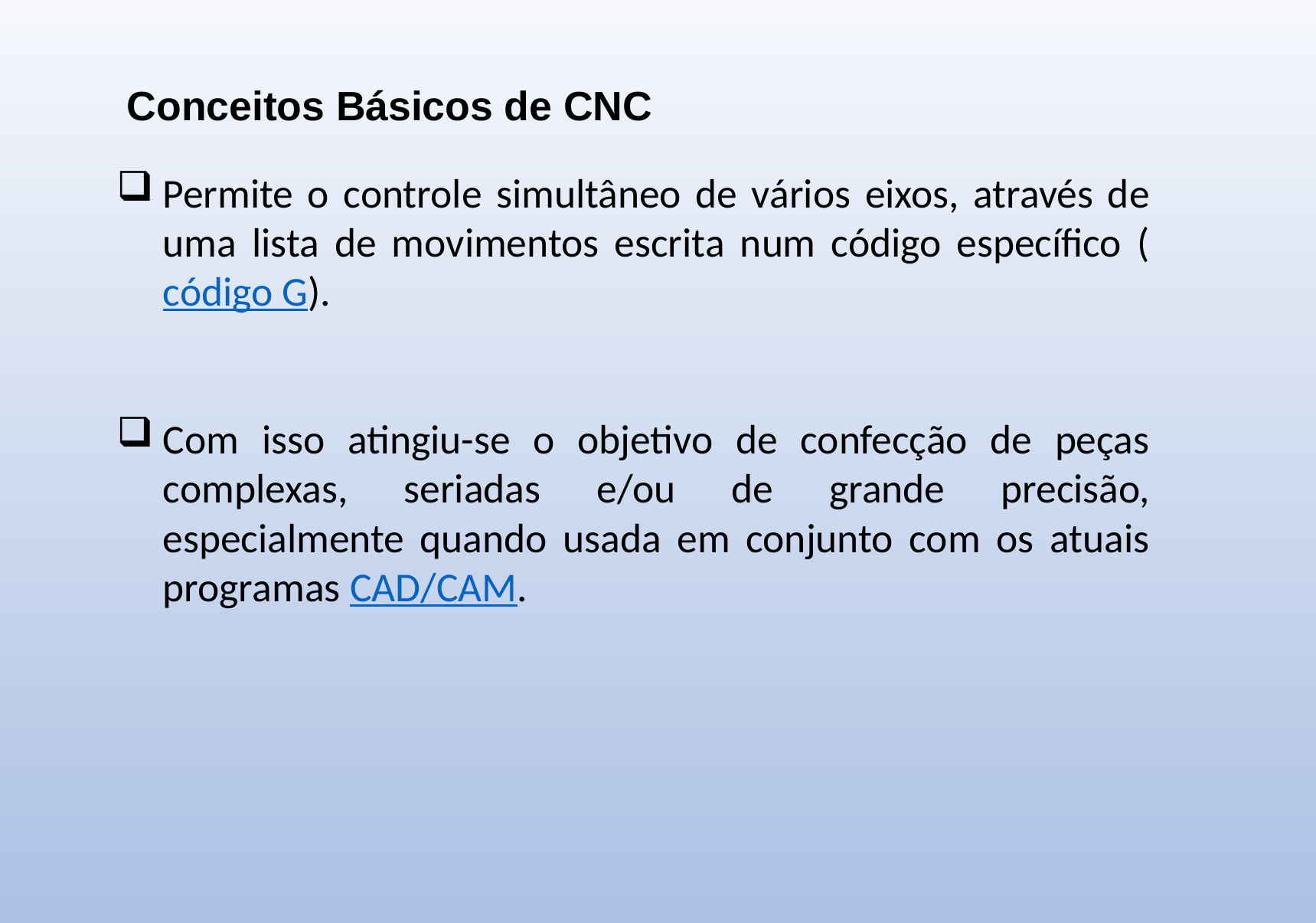

Conceitos Básicos de CNC
Permite o controle simultâneo de vários eixos, através de uma lista de movimentos escrita num código específico (código G).

Com isso atingiu-se o objetivo de confecção de peças complexas, seriadas e/ou de grande precisão, especialmente quando usada em conjunto com os atuais programas CAD/CAM.